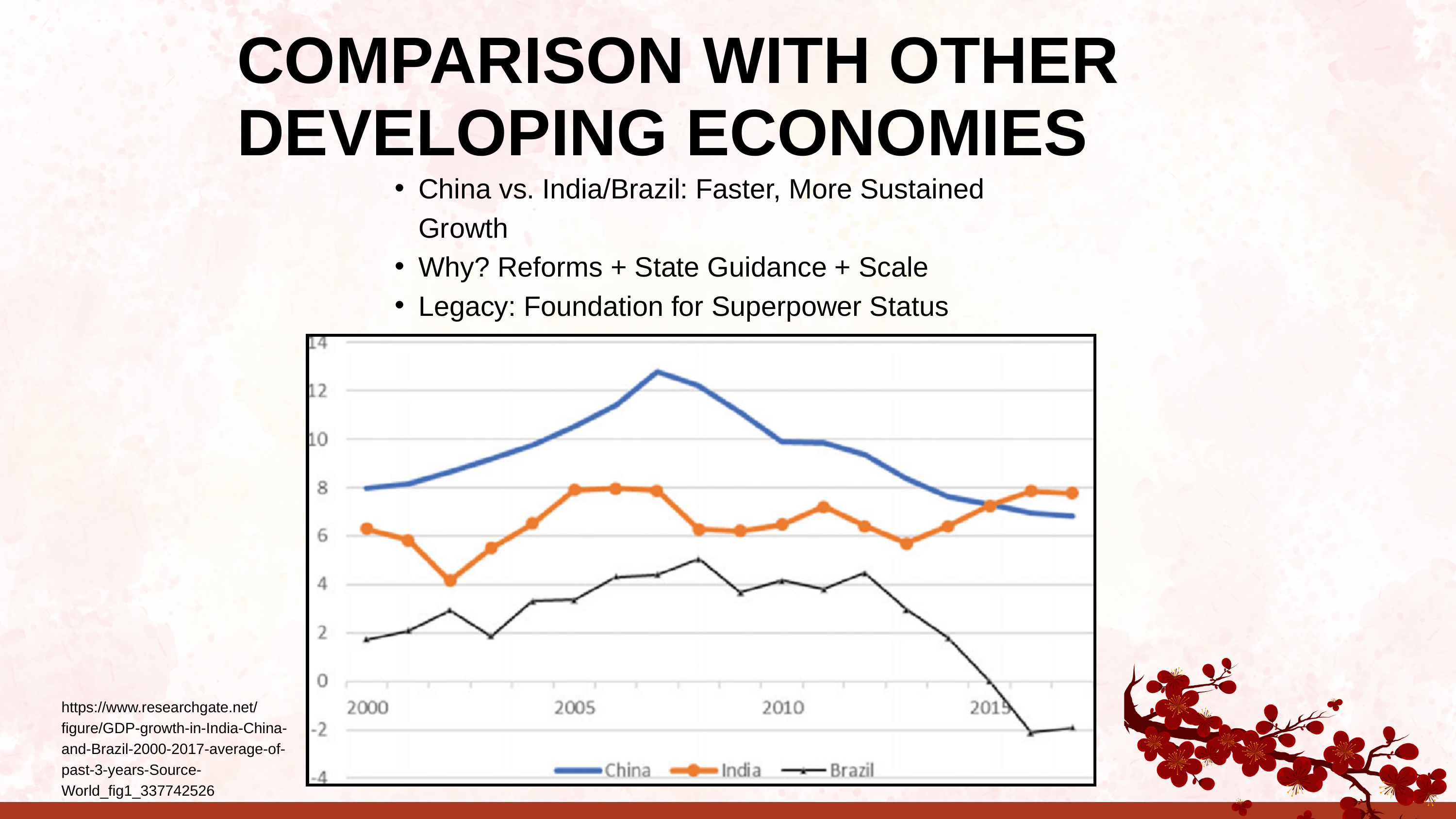

COMPARISON WITH OTHER DEVELOPING ECONOMIES
China vs. India/Brazil: Faster, More Sustained Growth
Why? Reforms + State Guidance + Scale
Legacy: Foundation for Superpower Status

https://www.researchgate.net/figure/GDP-growth-in-India-China-and-Brazil-2000-2017-average-of-past-3-years-Source-World_fig1_337742526